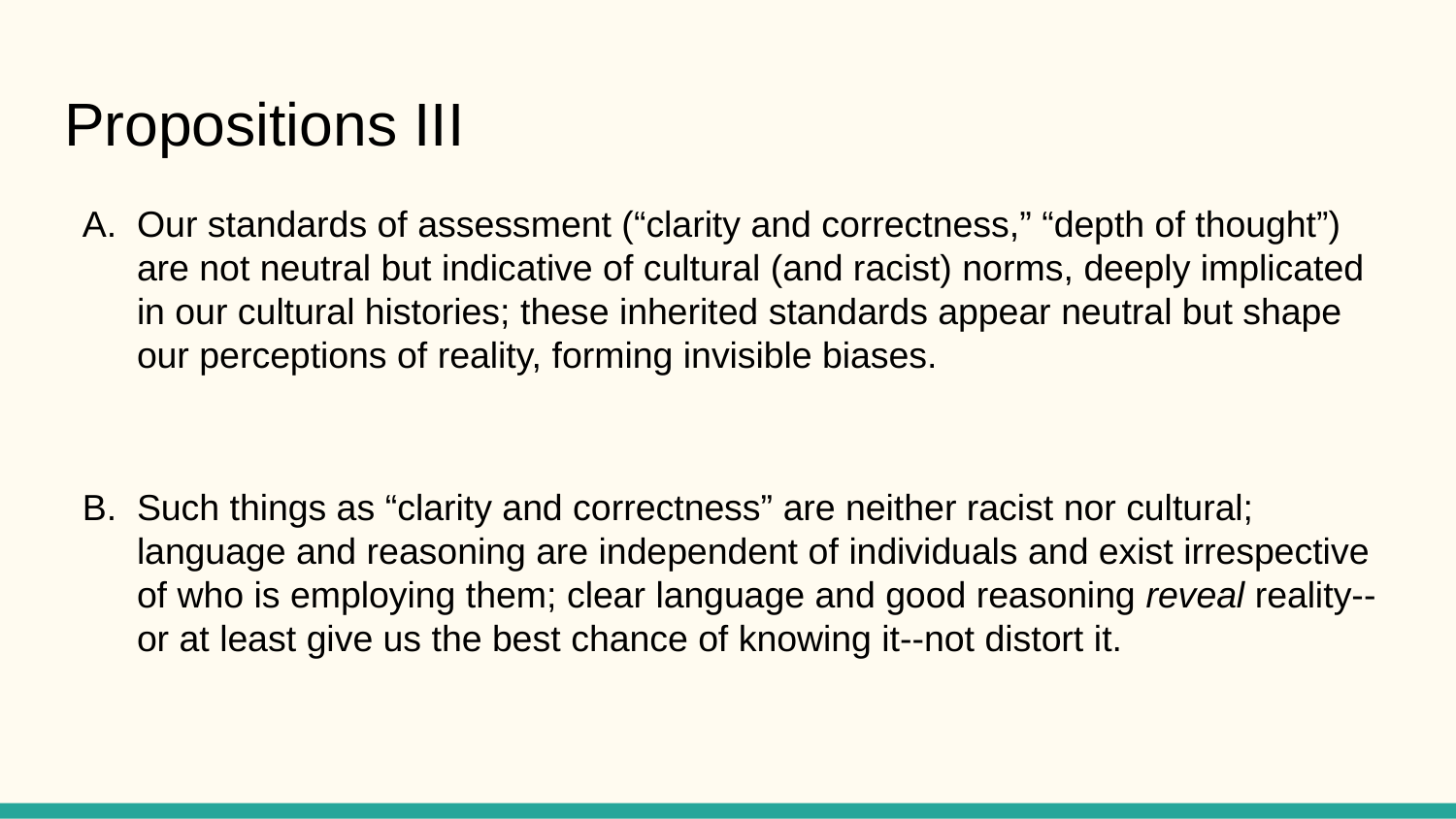

# Propositions III

Our standards of assessment (“clarity and correctness,” “depth of thought”) are not neutral but indicative of cultural (and racist) norms, deeply implicated in our cultural histories; these inherited standards appear neutral but shape our perceptions of reality, forming invisible biases.

Such things as “clarity and correctness” are neither racist nor cultural; language and reasoning are independent of individuals and exist irrespective of who is employing them; clear language and good reasoning reveal reality--or at least give us the best chance of knowing it--not distort it.